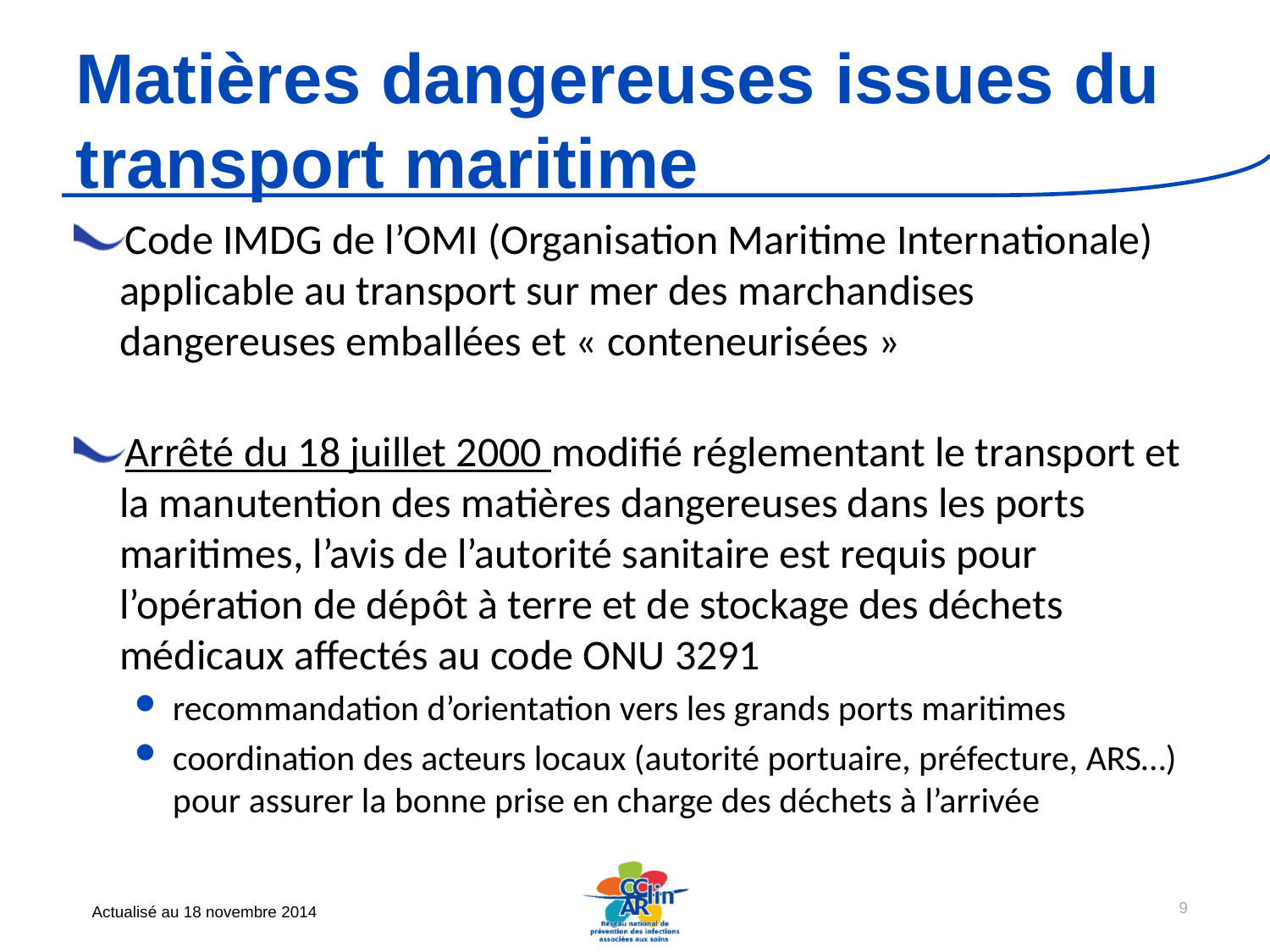

# Matières dangereuses issues du transport maritime
Code IMDG de l’OMI (Organisation Maritime Internationale) applicable au transport sur mer des marchandises dangereuses emballées et « conteneurisées »

Arrêté du 18 juillet 2000 modifié réglementant le transport et la manutention des matières dangereuses dans les ports maritimes, l’avis de l’autorité sanitaire est requis pour l’opération de dépôt à terre et de stockage des déchets médicaux affectés au code ONU 3291
recommandation d’orientation vers les grands ports maritimes
coordination des acteurs locaux (autorité portuaire, préfecture, ARS…) pour assurer la bonne prise en charge des déchets à l’arrivée

9